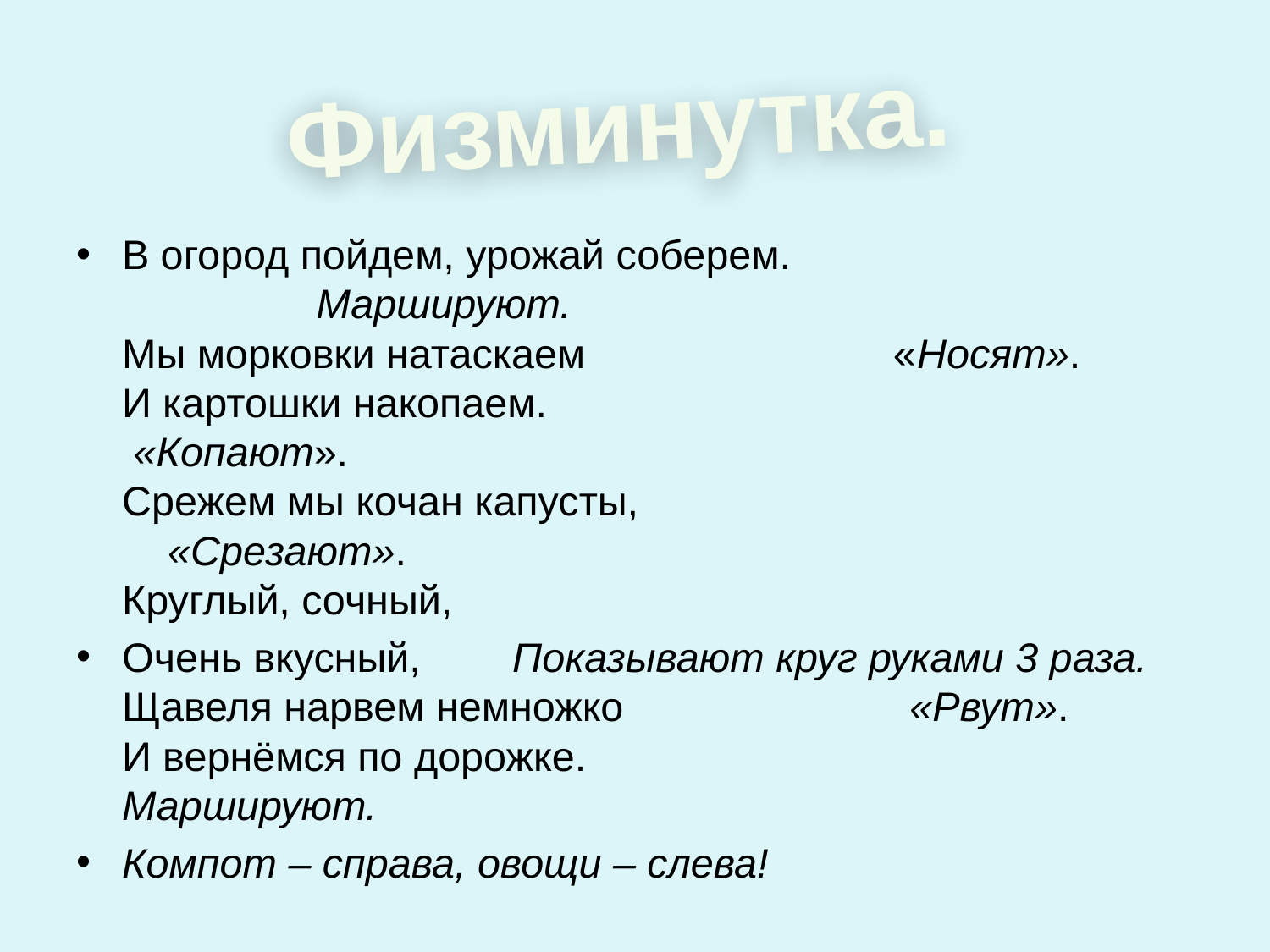

#
Физминутка.
В огород пойдем, урожай соберем.                                                     Маршируют.
Мы морковки натаскаем                           «Носят».
И картошки накопаем.                                                  «Копают».
Срежем мы кочан капусты,                                                     «Срезают».
Круглый, сочный,
Очень вкусный,        Показывают круг руками 3 раза.
Щавеля нарвем немножко                         «Рвут».
И вернёмся по дорожке.                                                     Маршируют.
Компот – справа, овощи – слева!